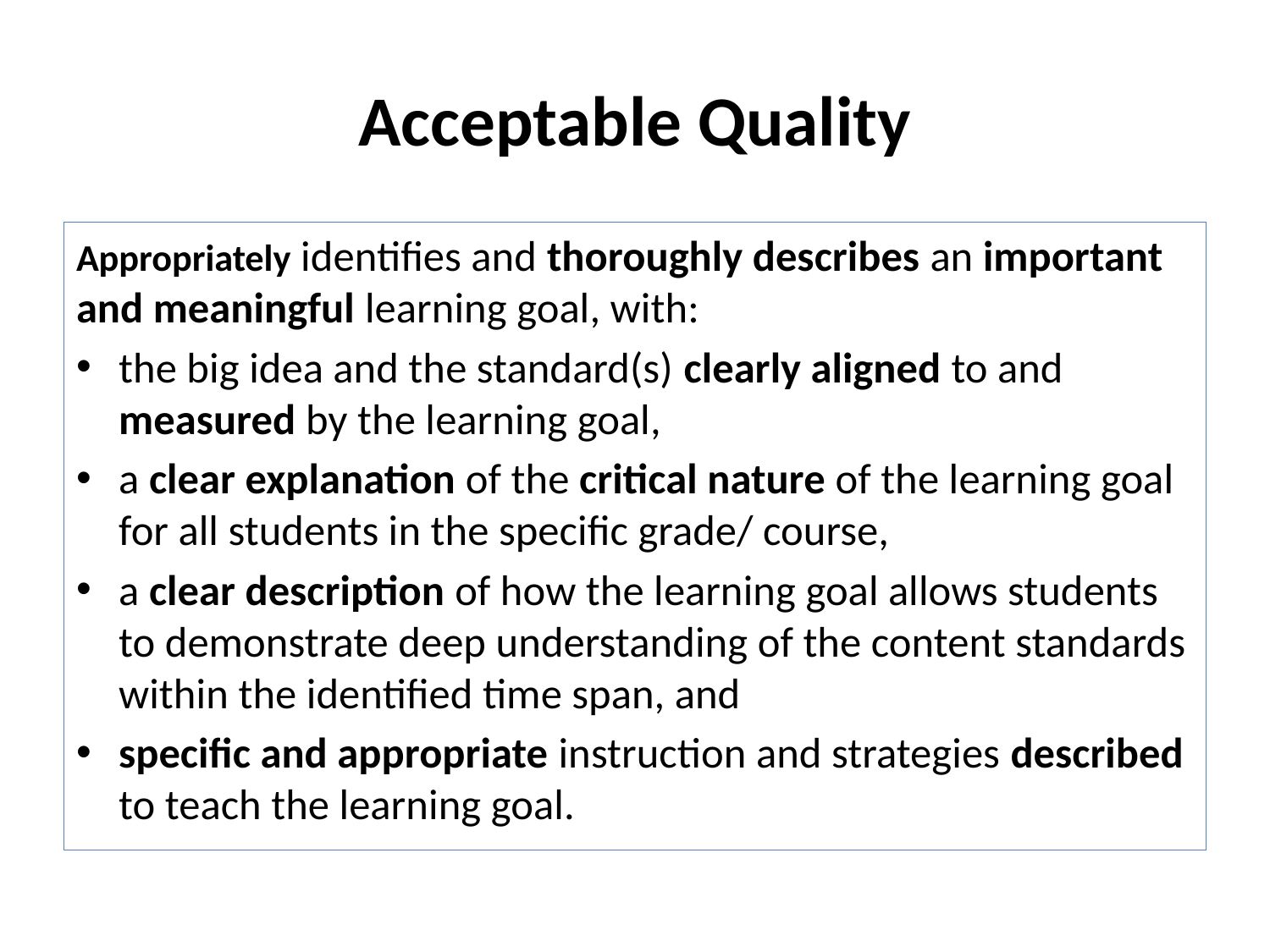

# Acceptable Quality
Appropriately identifies and thoroughly describes an important and meaningful learning goal, with:
the big idea and the standard(s) clearly aligned to and measured by the learning goal,
a clear explanation of the critical nature of the learning goal for all students in the specific grade/ course,
a clear description of how the learning goal allows students to demonstrate deep understanding of the content standards within the identified time span, and
specific and appropriate instruction and strategies described to teach the learning goal.